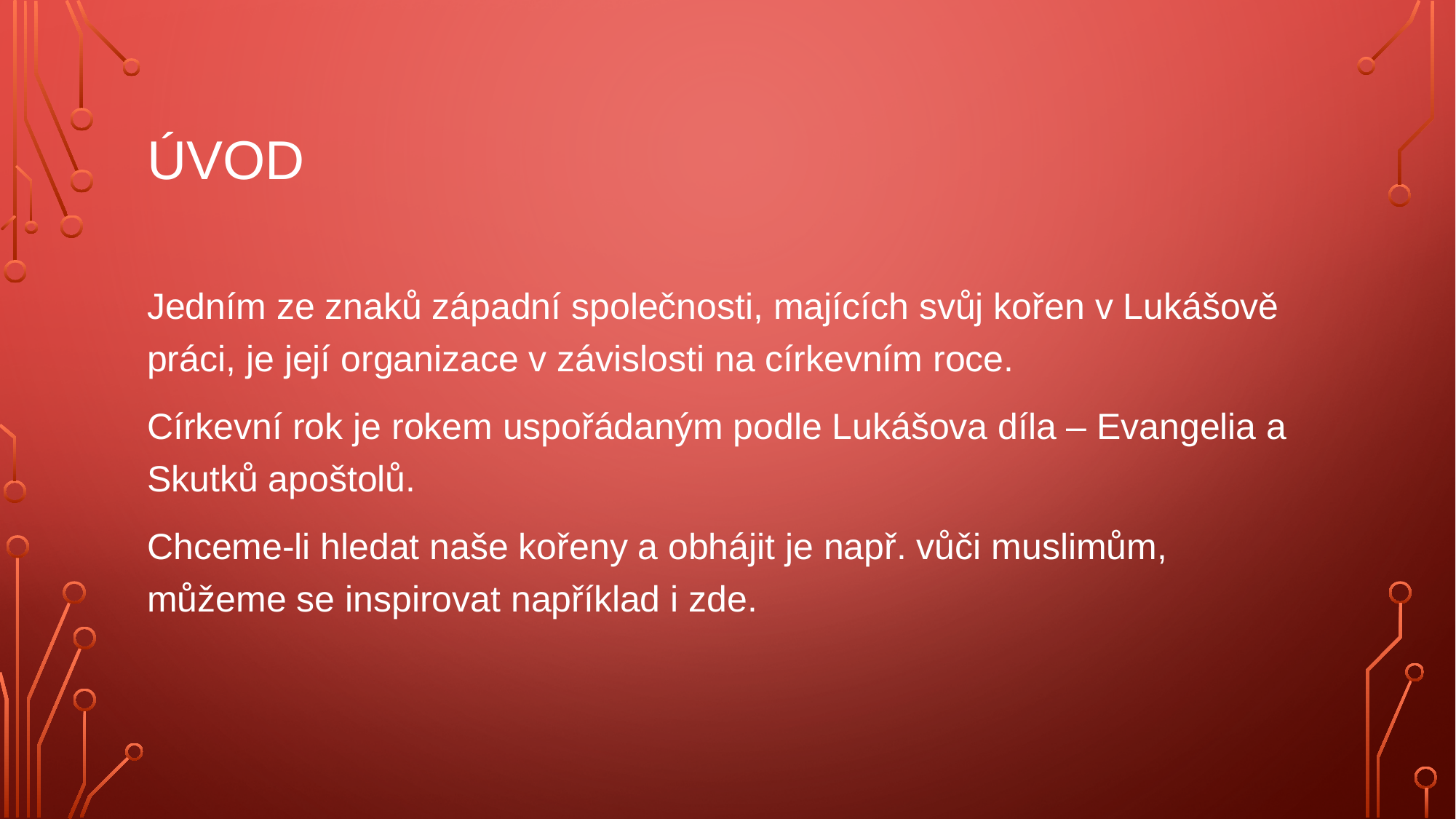

# úvod
Jedním ze znaků západní společnosti, majících svůj kořen v Lukášově práci, je její organizace v závislosti na církevním roce.
Církevní rok je rokem uspořádaným podle Lukášova díla – Evangelia a Skutků apoštolů.
Chceme-li hledat naše kořeny a obhájit je např. vůči muslimům, můžeme se inspirovat například i zde.